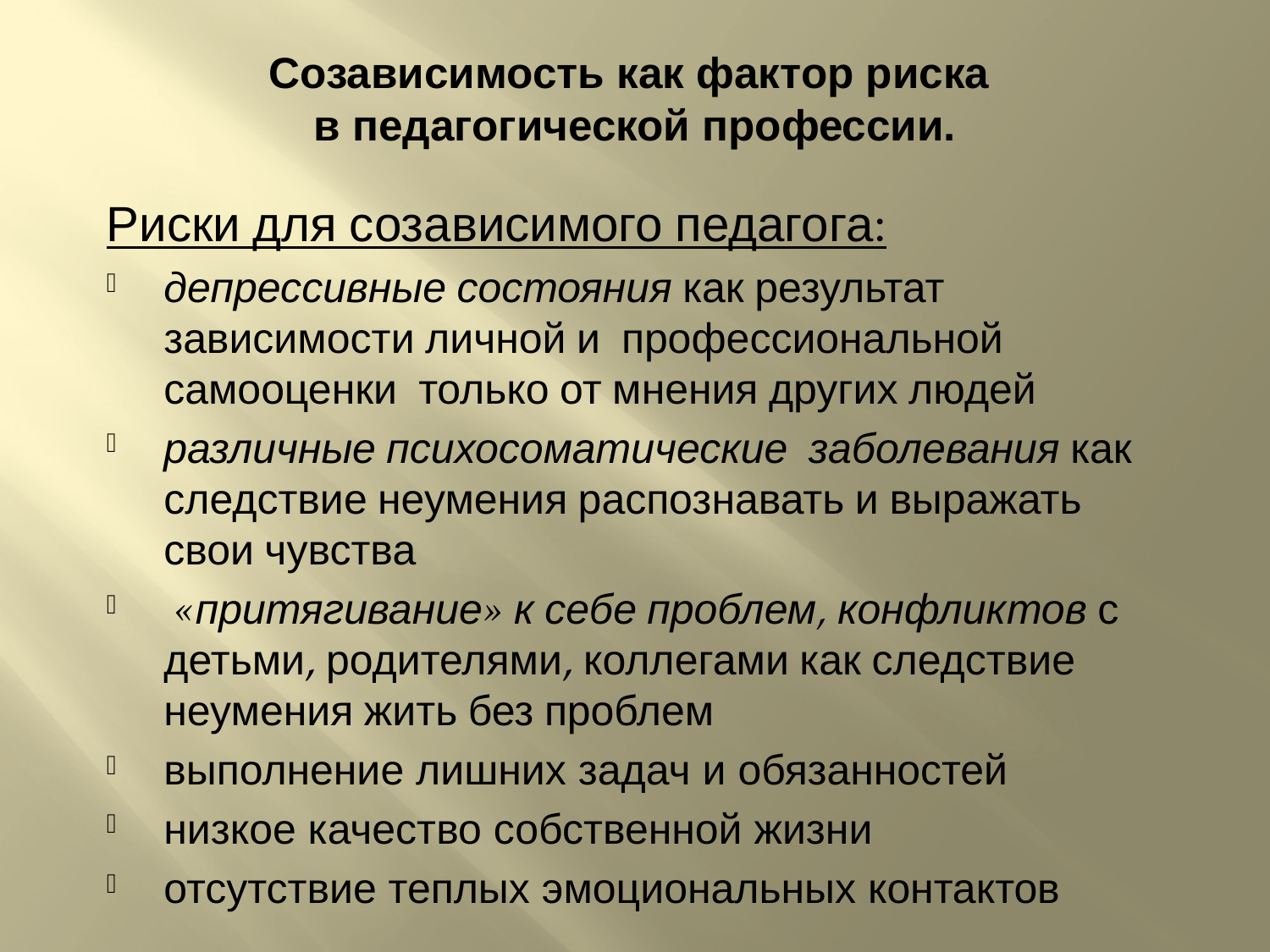

# Созависимость как фактор риска в педагогической профессии.
Риски для созависимого педагога:
депрессивные состояния как результат зависимости личной и  профессиональной самооценки  только от мнения других людей
различные психосоматические  заболевания как следствие неумения распознавать и выражать свои чувства
 «притягивание» к себе проблем, конфликтов с детьми, родителями, коллегами как следствие неумения жить без проблем
выполнение лишних задач и обязанностей
низкое качество собственной жизни
отсутствие теплых эмоциональных контактов